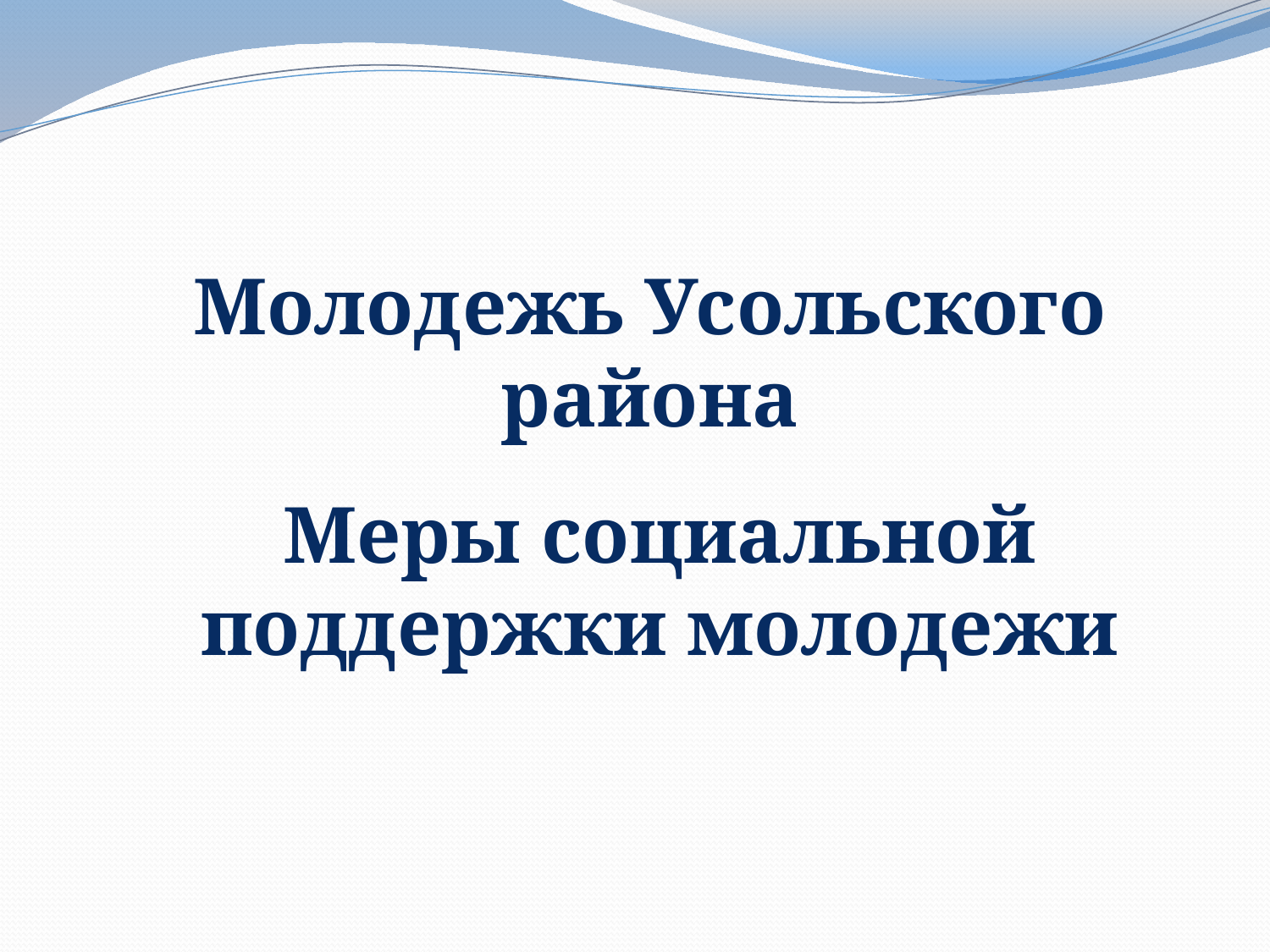

Молодежь Усольского района

 Меры социальной
 поддержки молодежи